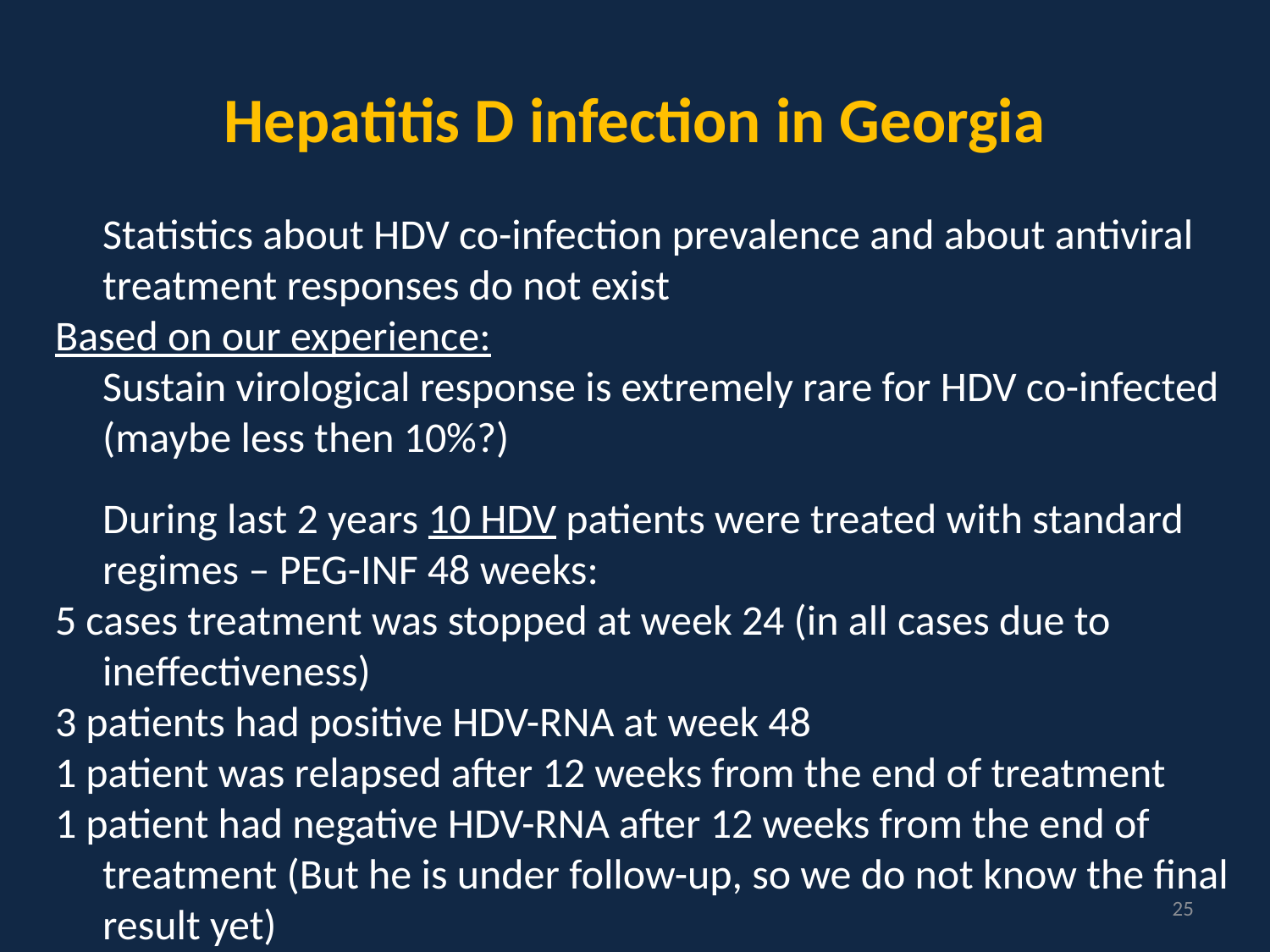

# Hepatitis D infection in Georgia
	Statistics about HDV co-infection prevalence and about antiviral treatment responses do not exist
Based on our experience:
	Sustain virological response is extremely rare for HDV co-infected (maybe less then 10%?)

	During last 2 years 10 HDV patients were treated with standard regimes – PEG-INF 48 weeks:
5 cases treatment was stopped at week 24 (in all cases due to ineffectiveness)
3 patients had positive HDV-RNA at week 48
1 patient was relapsed after 12 weeks from the end of treatment
1 patient had negative HDV-RNA after 12 weeks from the end of treatment (But he is under follow-up, so we do not know the final result yet)
25